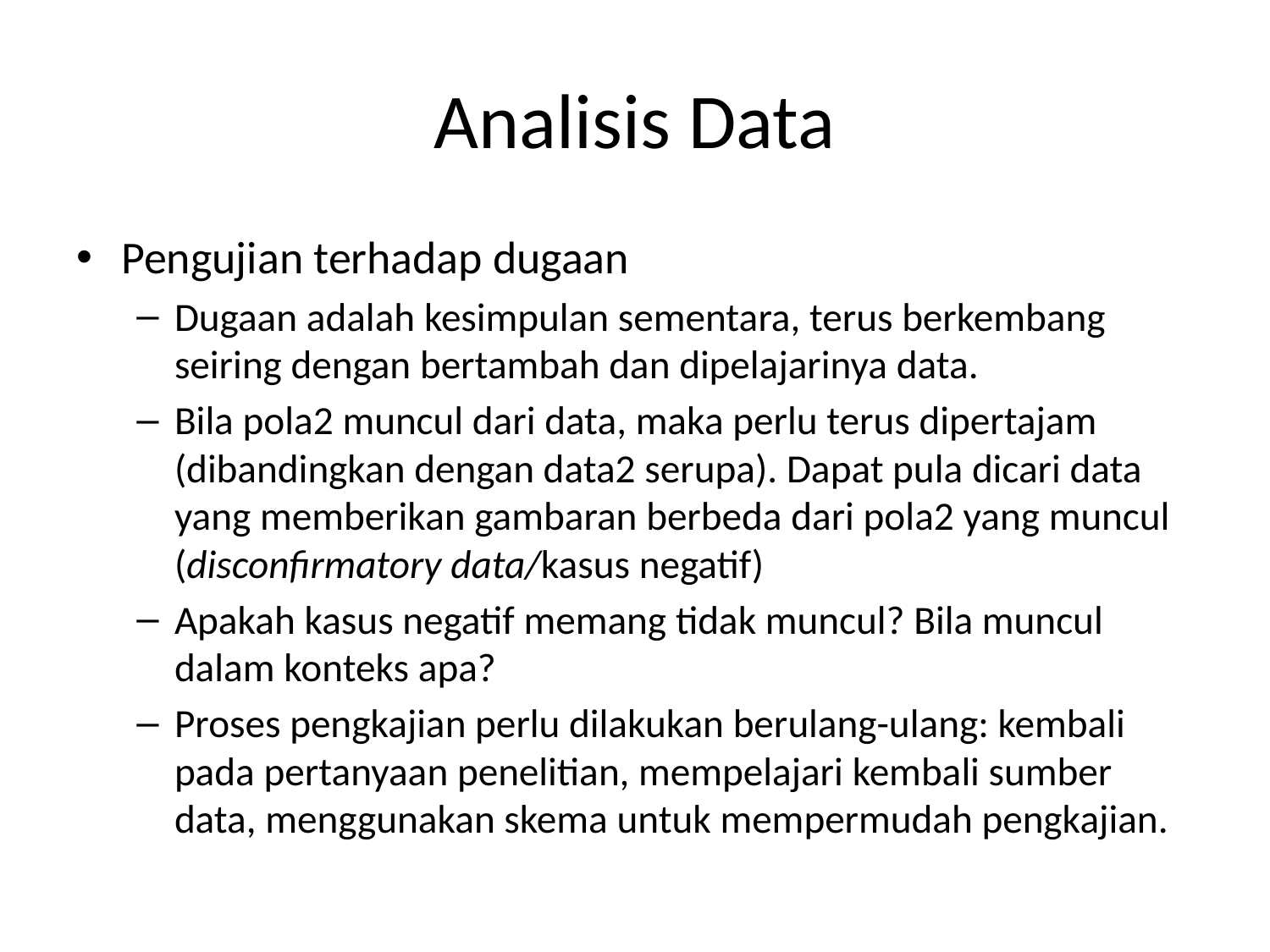

# Analisis Data
Pengujian terhadap dugaan
Dugaan adalah kesimpulan sementara, terus berkembang seiring dengan bertambah dan dipelajarinya data.
Bila pola2 muncul dari data, maka perlu terus dipertajam (dibandingkan dengan data2 serupa). Dapat pula dicari data yang memberikan gambaran berbeda dari pola2 yang muncul (disconfirmatory data/kasus negatif)
Apakah kasus negatif memang tidak muncul? Bila muncul dalam konteks apa?
Proses pengkajian perlu dilakukan berulang-ulang: kembali pada pertanyaan penelitian, mempelajari kembali sumber data, menggunakan skema untuk mempermudah pengkajian.